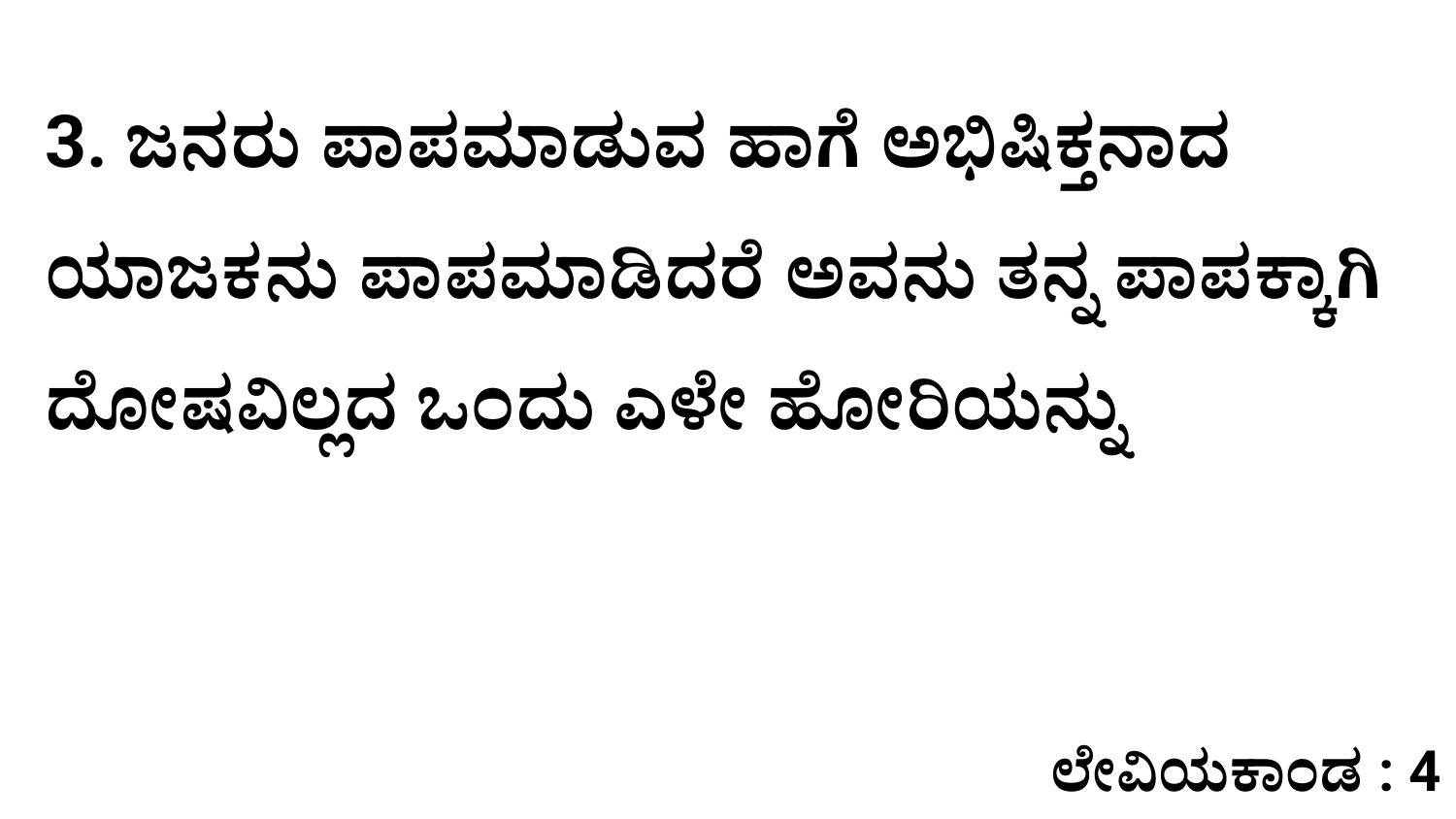

3. ಜನರು ಪಾಪಮಾಡುವ ಹಾಗೆ ಅಭಿಷಿಕ್ತನಾದ ಯಾಜಕನು ಪಾಪಮಾಡಿದರೆ ಅವನು ತನ್ನ ಪಾಪಕ್ಕಾಗಿ ದೋಷವಿಲ್ಲದ ಒಂದು ಎಳೇ ಹೋರಿಯನ್ನು
ಲೇವಿಯಕಾಂಡ : 4